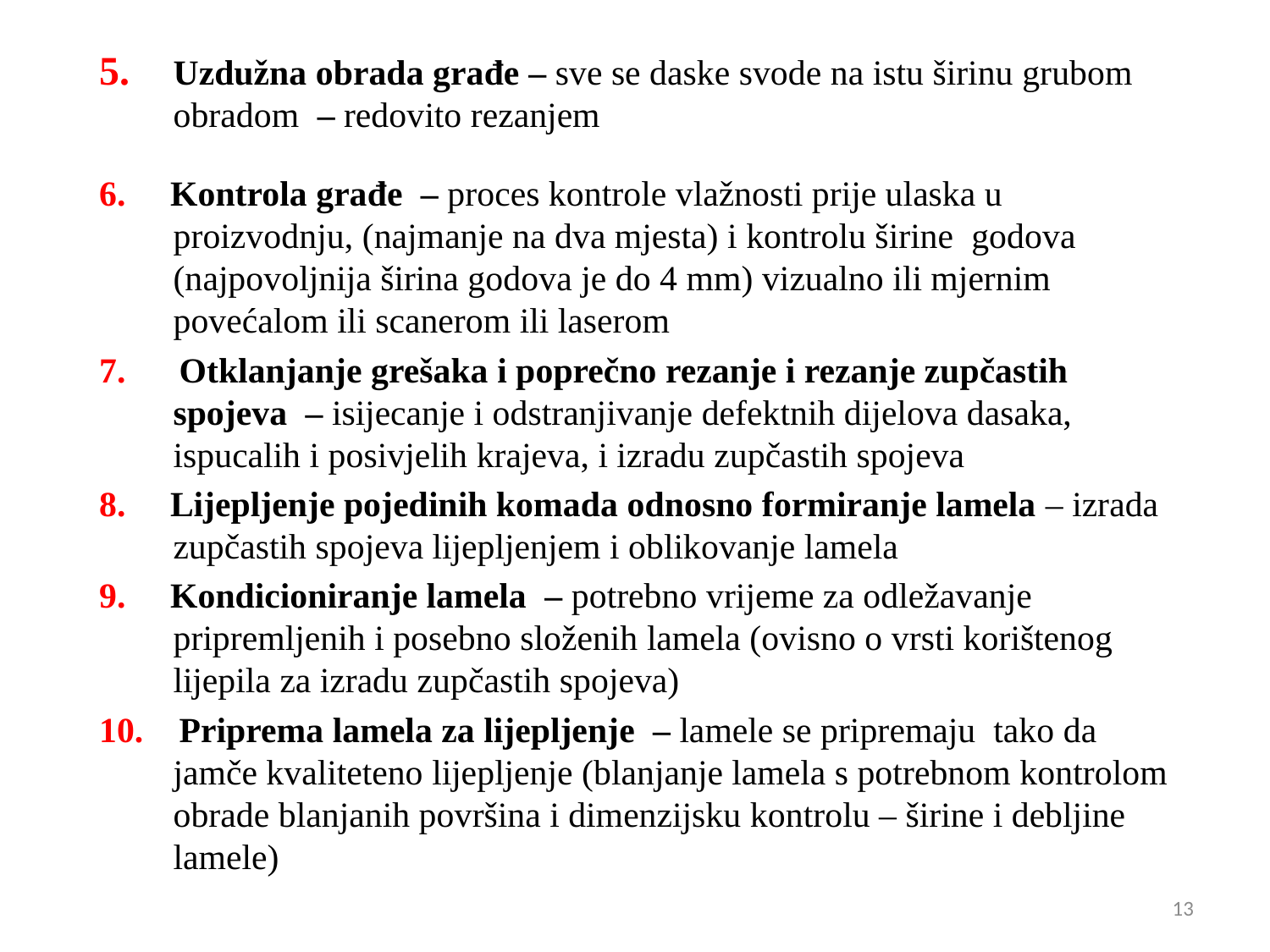

Uzdužna obrada građe – sve se daske svode na istu širinu grubom obradom  – redovito rezanjem

6.     Kontrola građe  – proces kontrole vlažnosti prije ulaska u proizvodnju, (najmanje na dva mjesta) i kontrolu širine  godova (najpovoljnija širina godova je do 4 mm) vizualno ili mjernim povećalom ili scanerom ili laserom
7.      Otklanjanje grešaka i poprečno rezanje i rezanje zupčastih spojeva  – isijecanje i odstranjivanje defektnih dijelova dasaka, ispucalih i posivjelih krajeva, i izradu zupčastih spojeva
8.     Lijepljenje pojedinih komada odnosno formiranje lamela – izrada  zupčastih spojeva lijepljenjem i oblikovanje lamela
9.     Kondicioniranje lamela  – potrebno vrijeme za odležavanje pripremljenih i posebno složenih lamela (ovisno o vrsti korištenog lijepila za izradu zupčastih spojeva)
10.    Priprema lamela za lijepljenje  – lamele se pripremaju  tako da jamče kvaliteteno lijepljenje (blanjanje lamela s potrebnom kontrolom obrade blanjanih površina i dimenzijsku kontrolu – širine i debljine lamele)
13